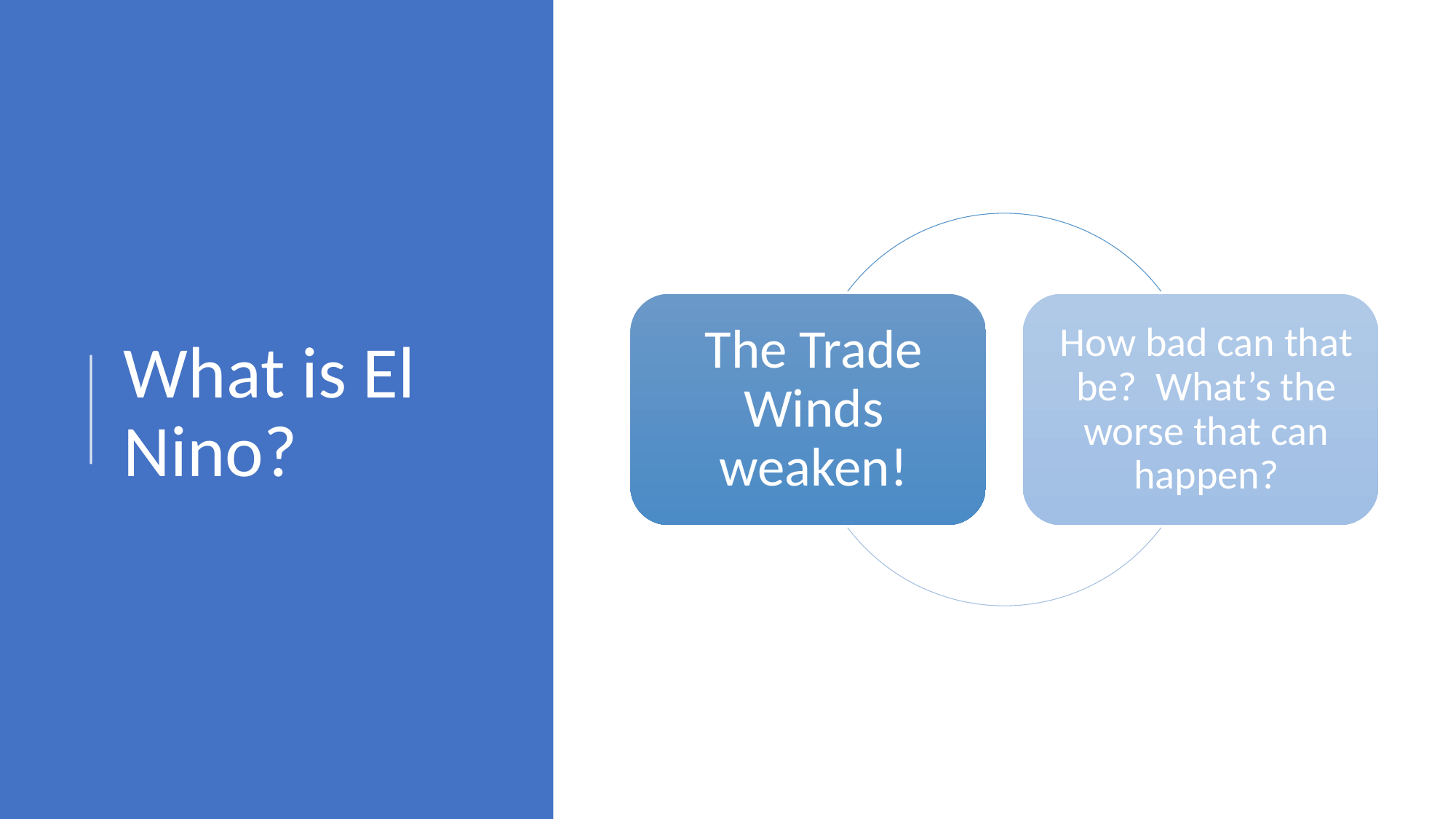

The Trade Winds weaken!
How bad can that be?  What’s the worse that can happen?
# What is El Nino?